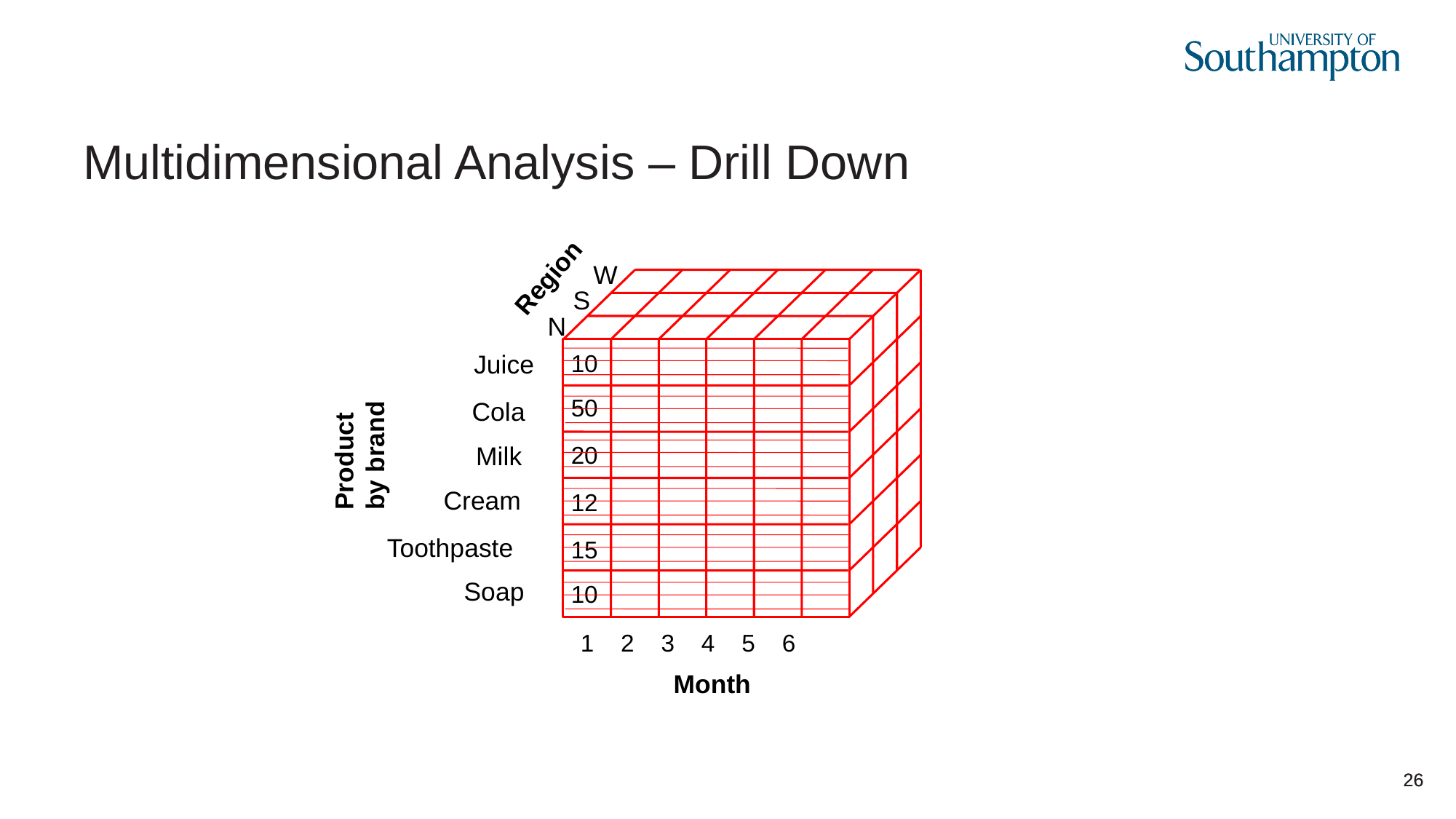

# Multidimensional Analysis – Drill Down
Region
W

S

N

Juice
10

50
Cola

Product
by brand
Milk

20

Cream
12

Toothpaste

15

Soap
10

1    2    3    4    5    6
Month

26